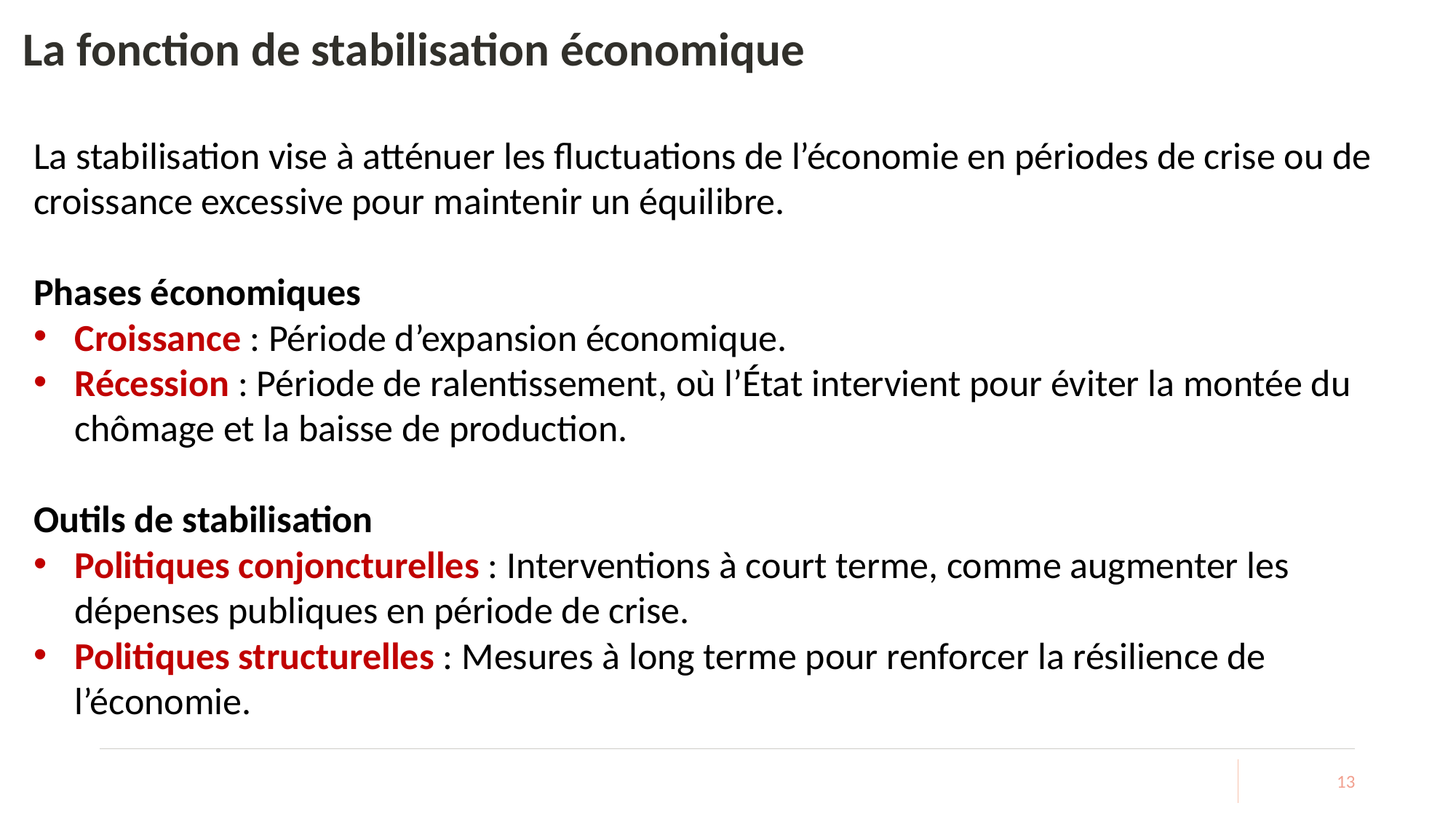

# La fonction de stabilisation économique
La stabilisation vise à atténuer les fluctuations de l’économie en périodes de crise ou de croissance excessive pour maintenir un équilibre.

Phases économiques
Croissance : Période d’expansion économique.
Récession : Période de ralentissement, où l’État intervient pour éviter la montée du chômage et la baisse de production.

Outils de stabilisation
Politiques conjoncturelles : Interventions à court terme, comme augmenter les dépenses publiques en période de crise.
Politiques structurelles : Mesures à long terme pour renforcer la résilience de l’économie.

13